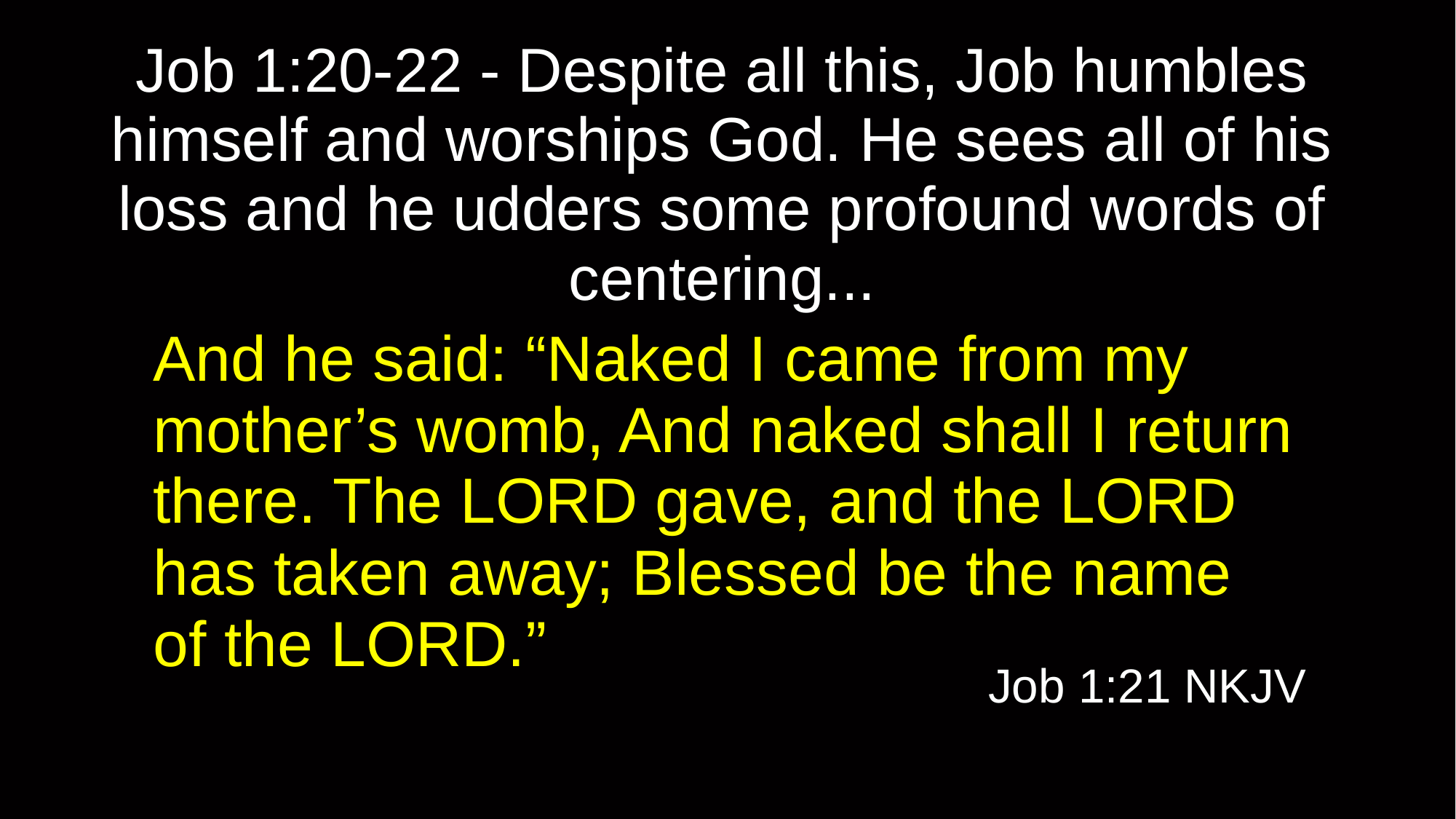

# Job 1:20-22 - Despite all this, Job humbles himself and worships God. He sees all of his loss and he udders some profound words of centering...
And he said: “Naked I came from my mother’s womb, And naked shall I return there. The LORD gave, and the LORD has taken away; Blessed be the name of the LORD.”
Job 1:21 NKJV